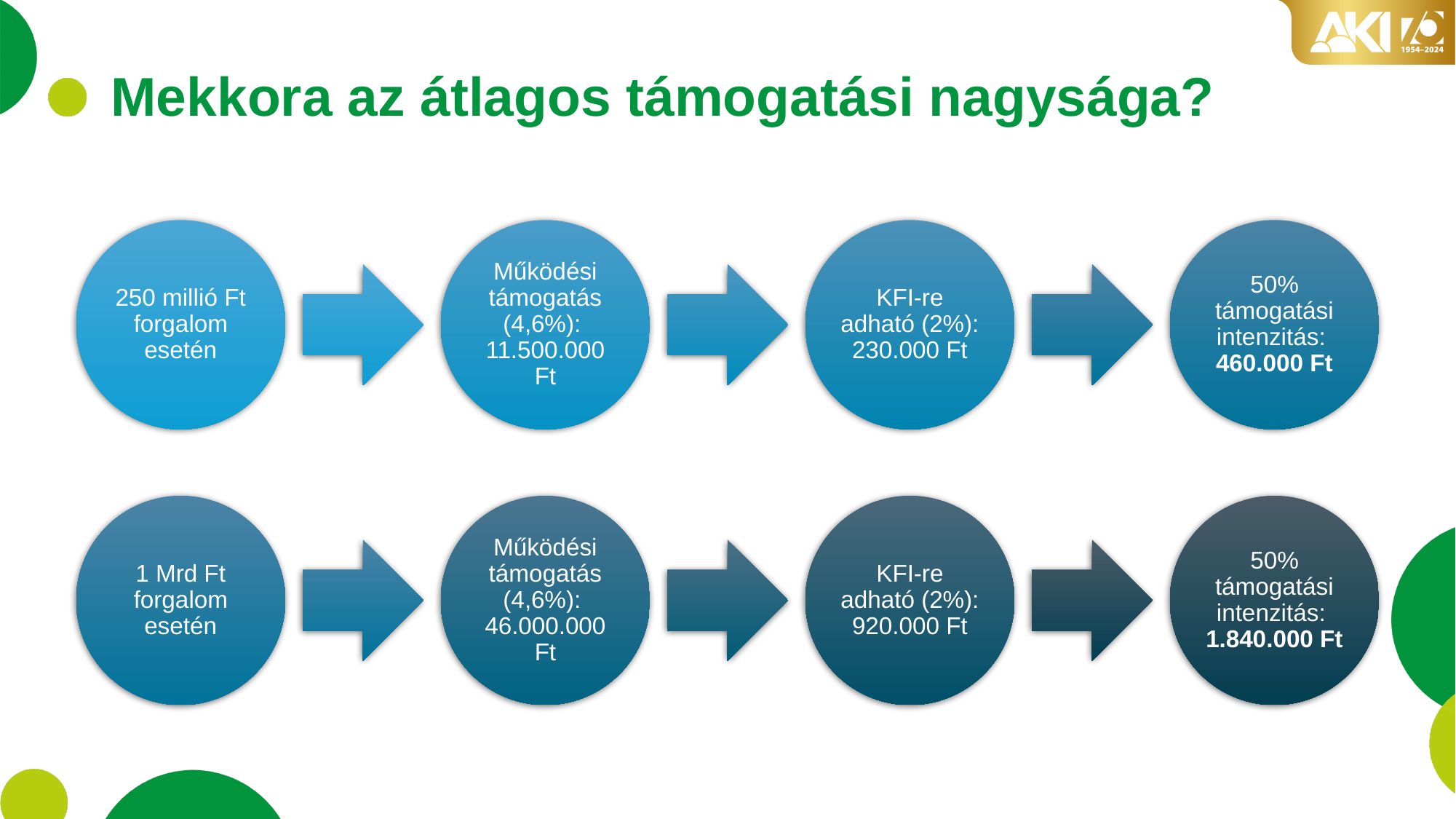

# Mekkora az átlagos támogatási nagysága?
250 millió Ft forgalom esetén

Működési támogatás (4,6%):  11.500.000 Ft

KFI-re adható (2%): 230.000 Ft

50% támogatási intenzitás:  460.000 Ft
1 Mrd Ft forgalom esetén

Működési támogatás (4,6%):  46.000.000 Ft

KFI-re adható (2%): 920.000 Ft

50% támogatási intenzitás:  1.840.000 Ft